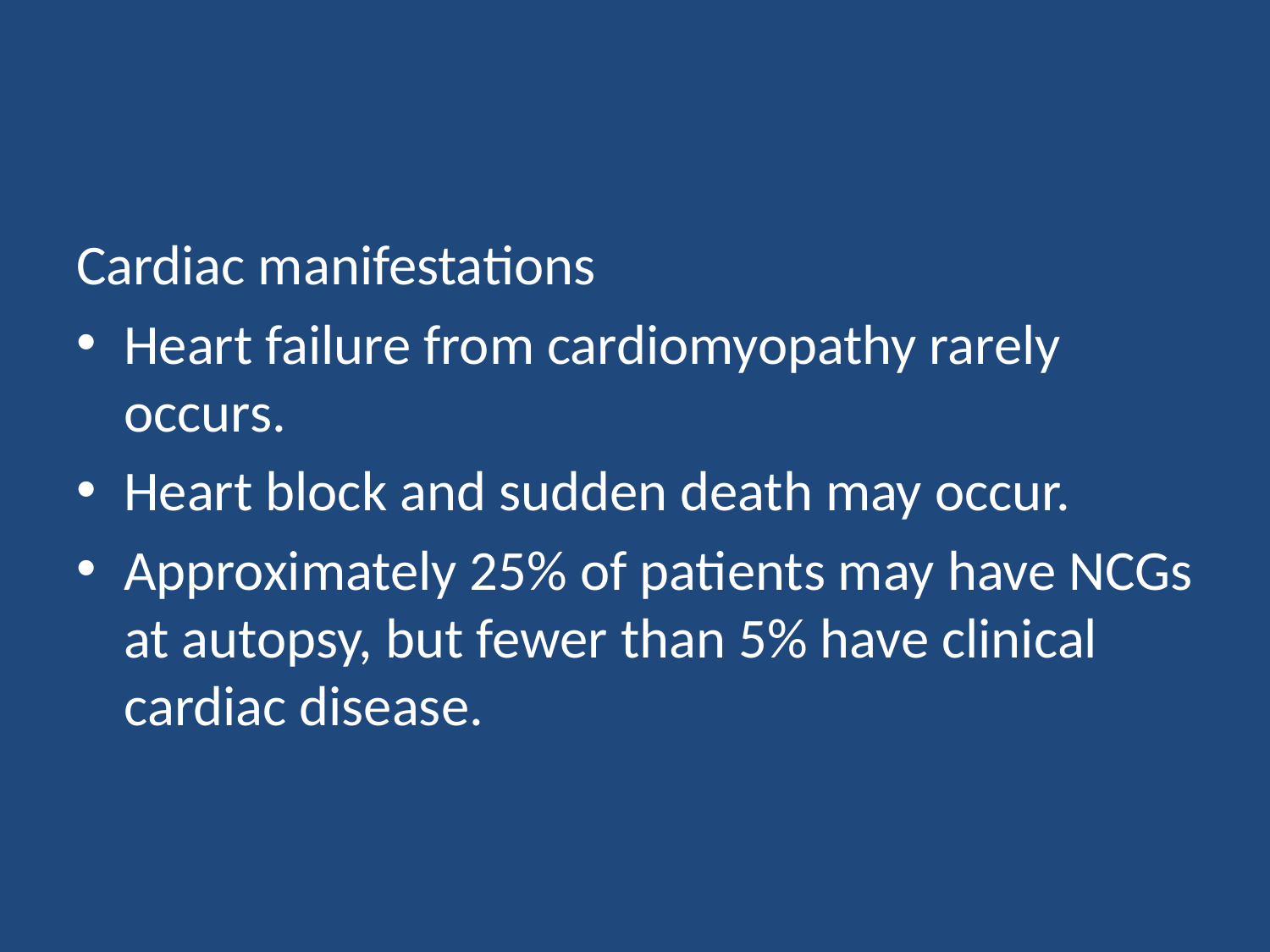

#
Cardiac manifestations
Heart failure from cardiomyopathy rarely occurs.
Heart block and sudden death may occur.
Approximately 25% of patients may have NCGs at autopsy, but fewer than 5% have clinical cardiac disease.